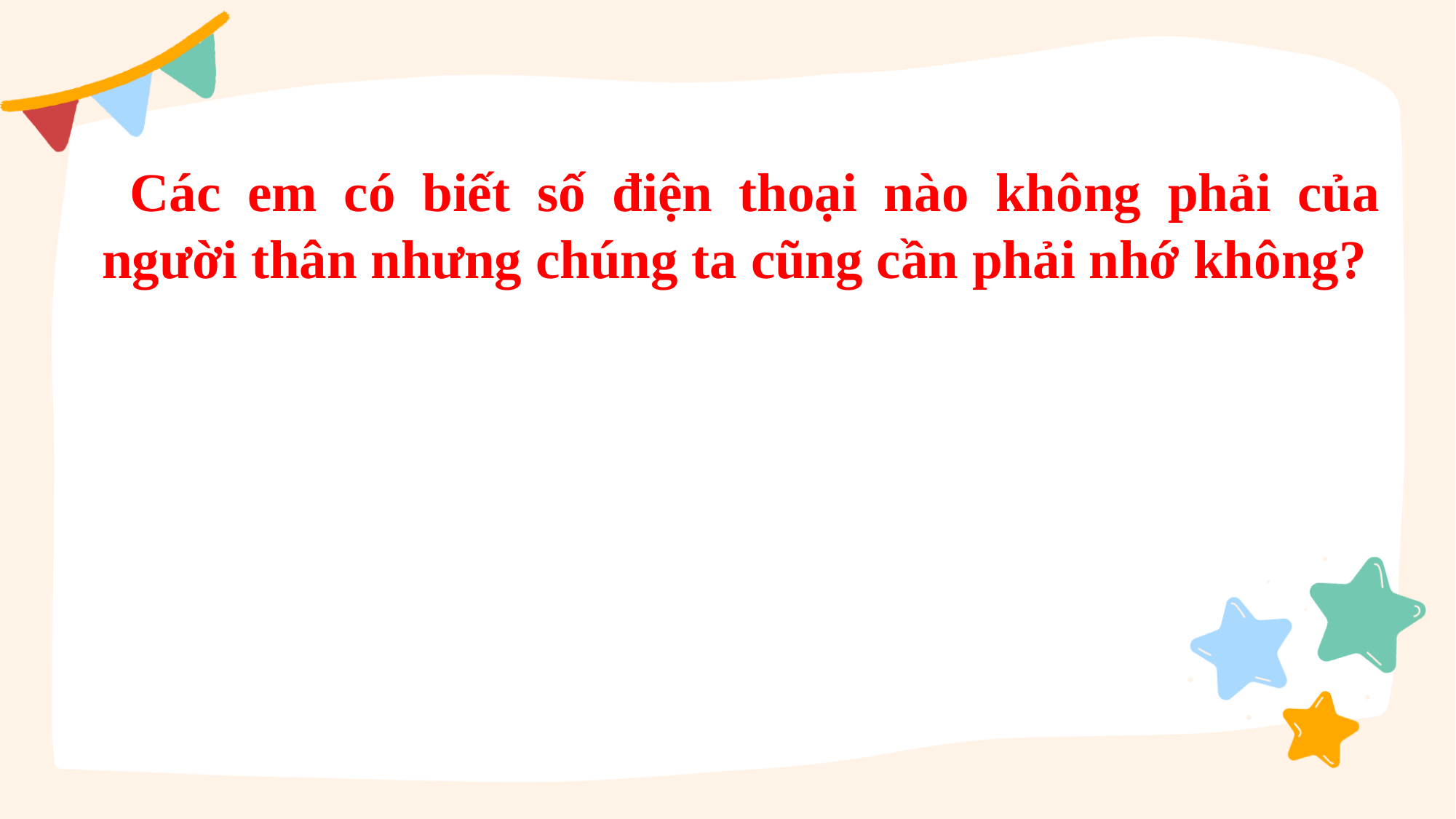

Các em có biết số điện thoại nào không phải của người thân nhưng chúng ta cũng cần phải nhớ không?